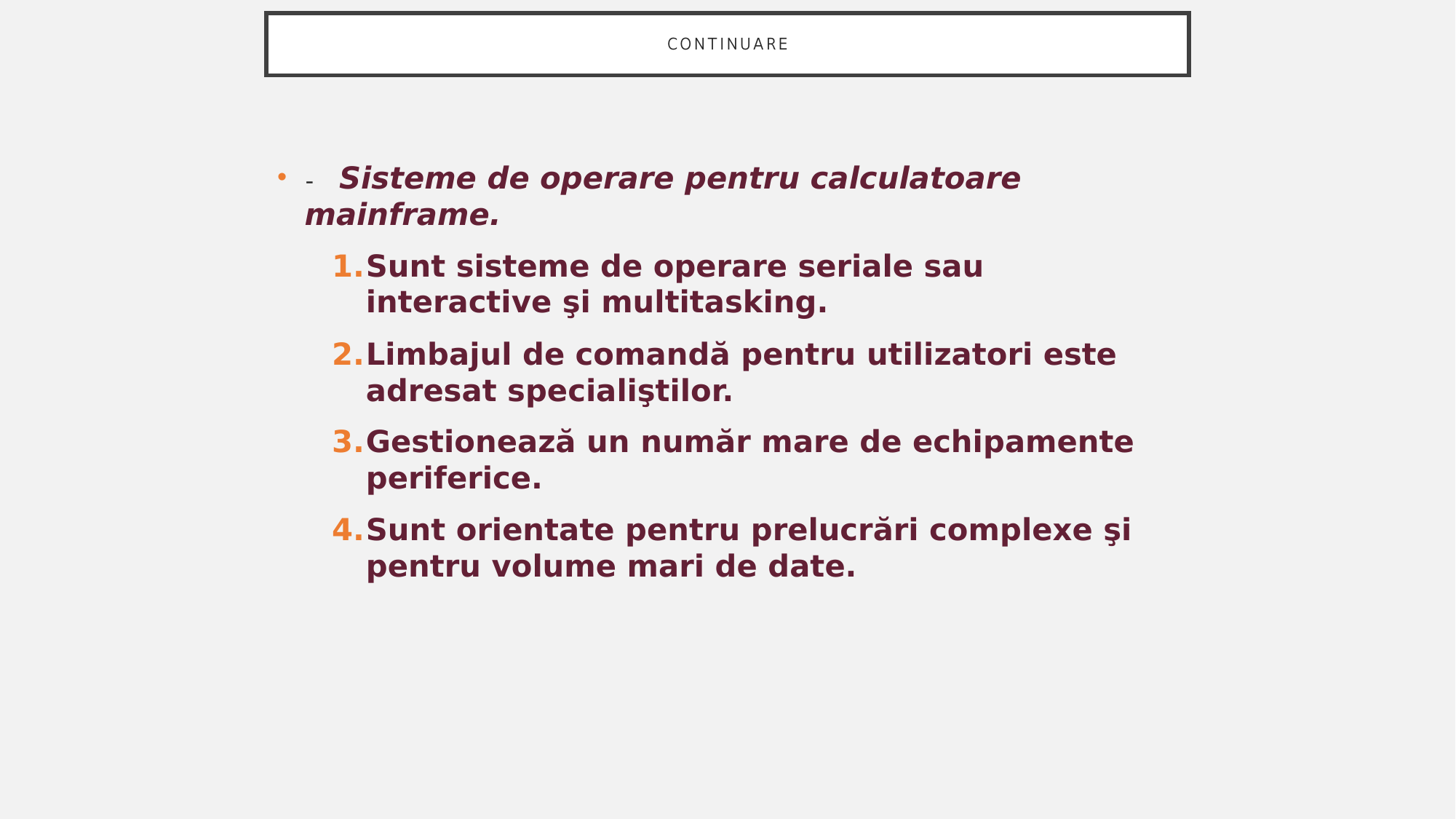

# continuare
-   Sisteme de operare pentru calculatoare mainframe.
Sunt sisteme de operare seriale sau interactive şi multitasking.
Limbajul de comandă pentru utilizatori este adresat specialiştilor.
Gestionează un număr mare de echipamente periferice.
Sunt orientate pentru prelucrări complexe şi pentru volume mari de date.